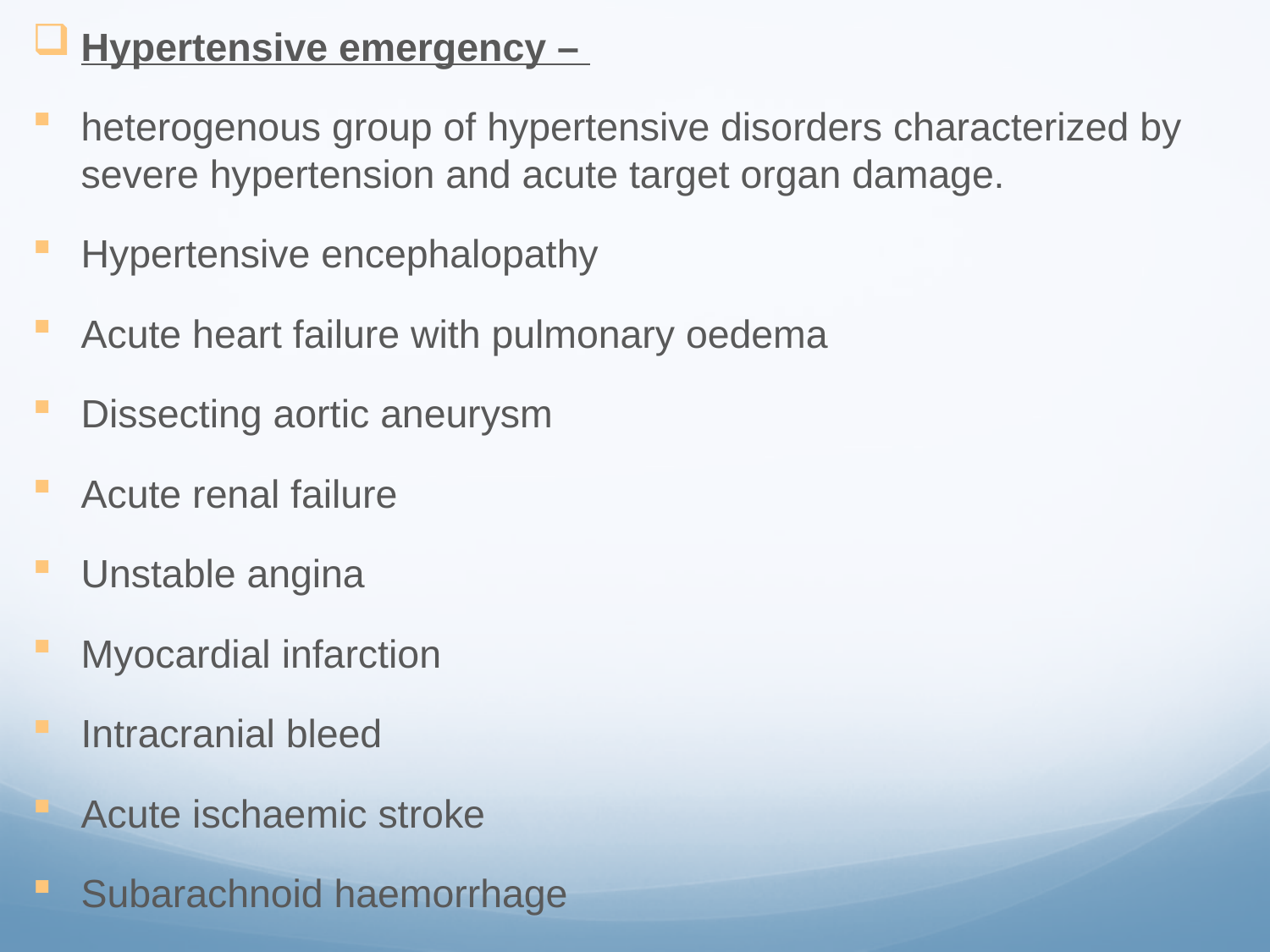

Hypertensive emergency –
heterogenous group of hypertensive disorders characterized by severe hypertension and acute target organ damage.
Hypertensive encephalopathy
Acute heart failure with pulmonary oedema
Dissecting aortic aneurysm
Acute renal failure
Unstable angina
Myocardial infarction
Intracranial bleed
Acute ischaemic stroke
Subarachnoid haemorrhage